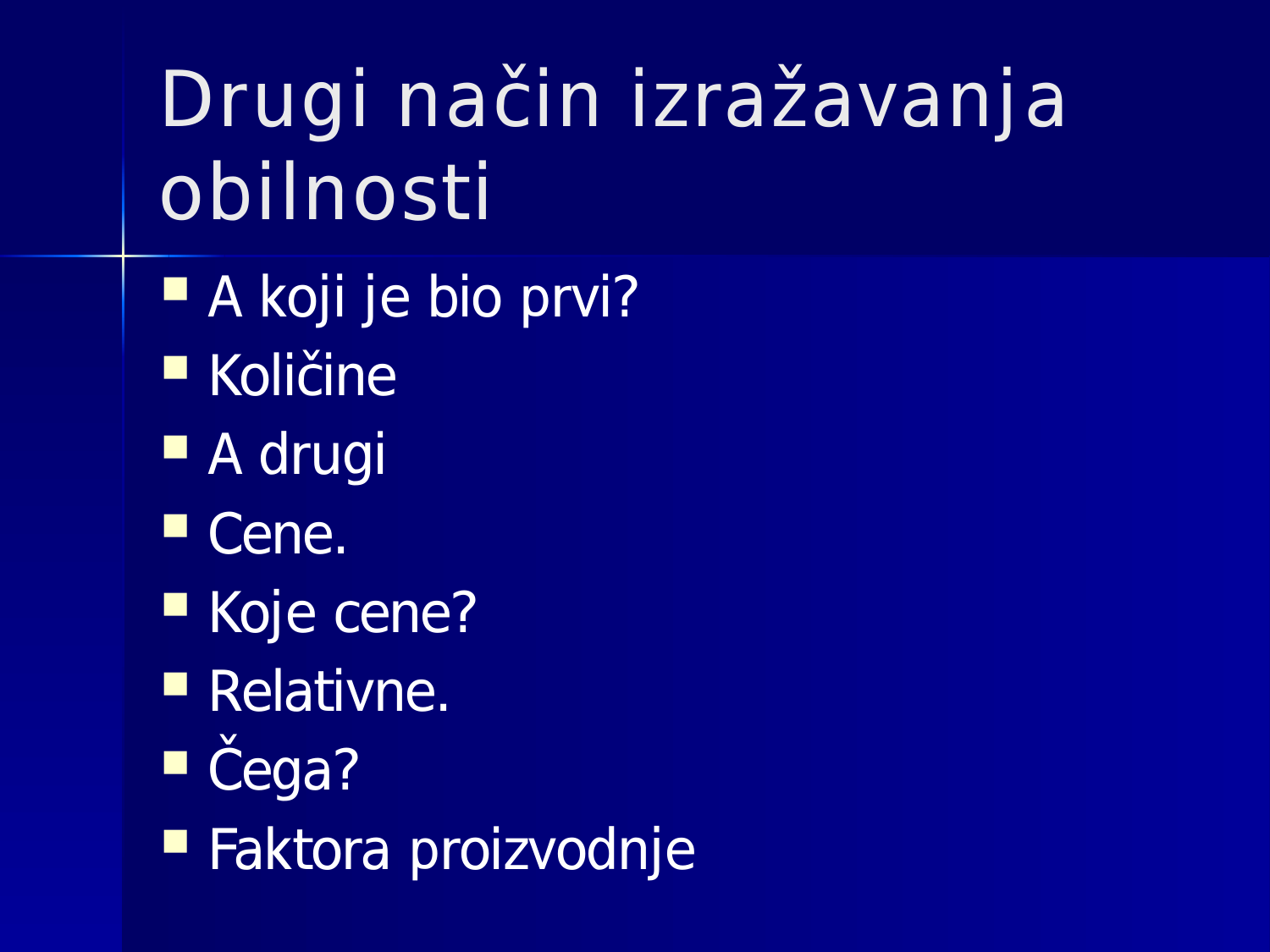

# Drugi način izražavanja obilnosti
A koji je bio prvi?
Količine
A drugi
Cene.
Koje cene?
Relativne.
Čega?
Faktora proizvodnje